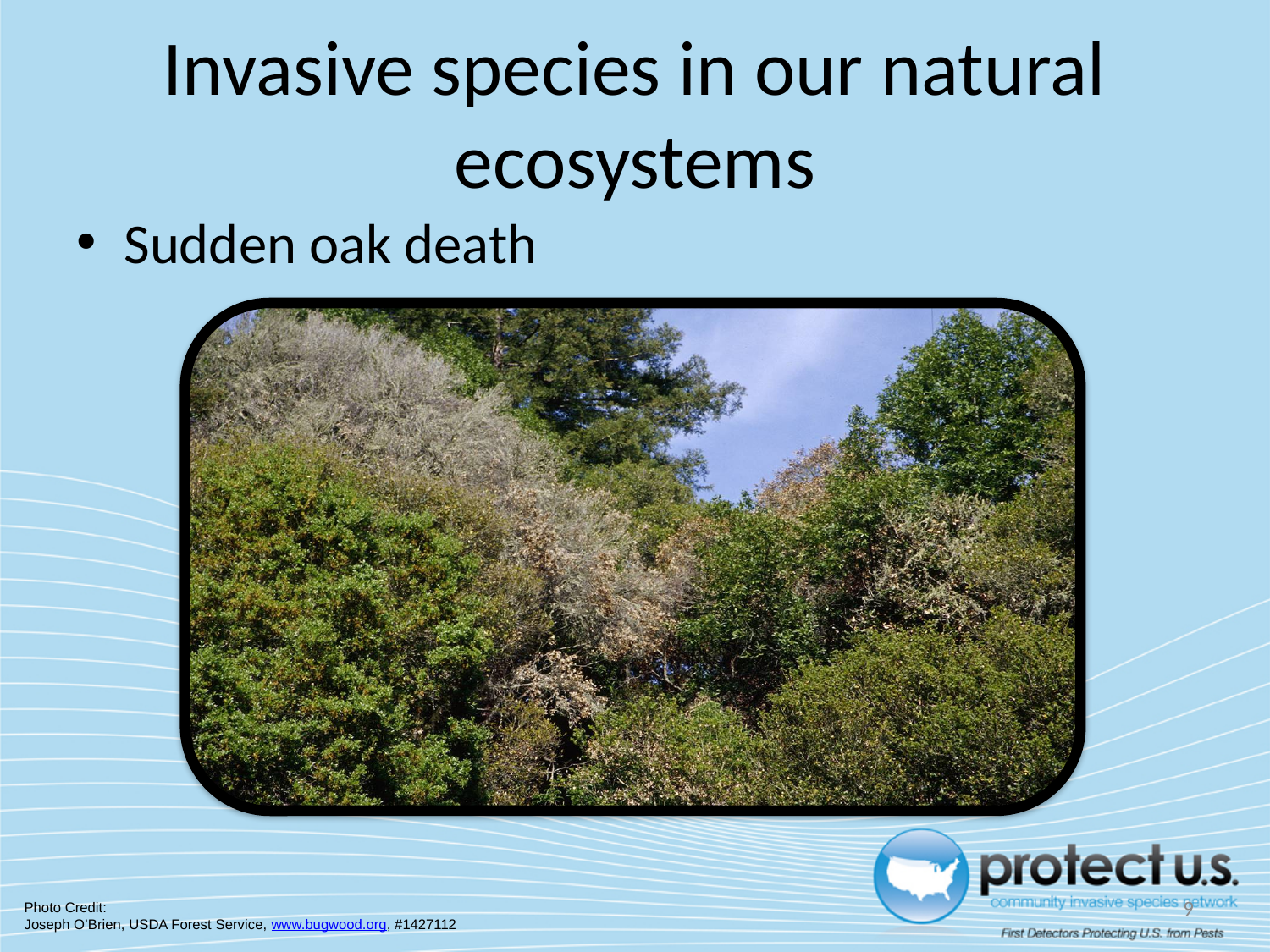

# Invasive species in our natural ecosystems
Sudden oak death

9
Photo Credit:
Joseph O’Brien, USDA Forest Service, www.bugwood.org, #1427112